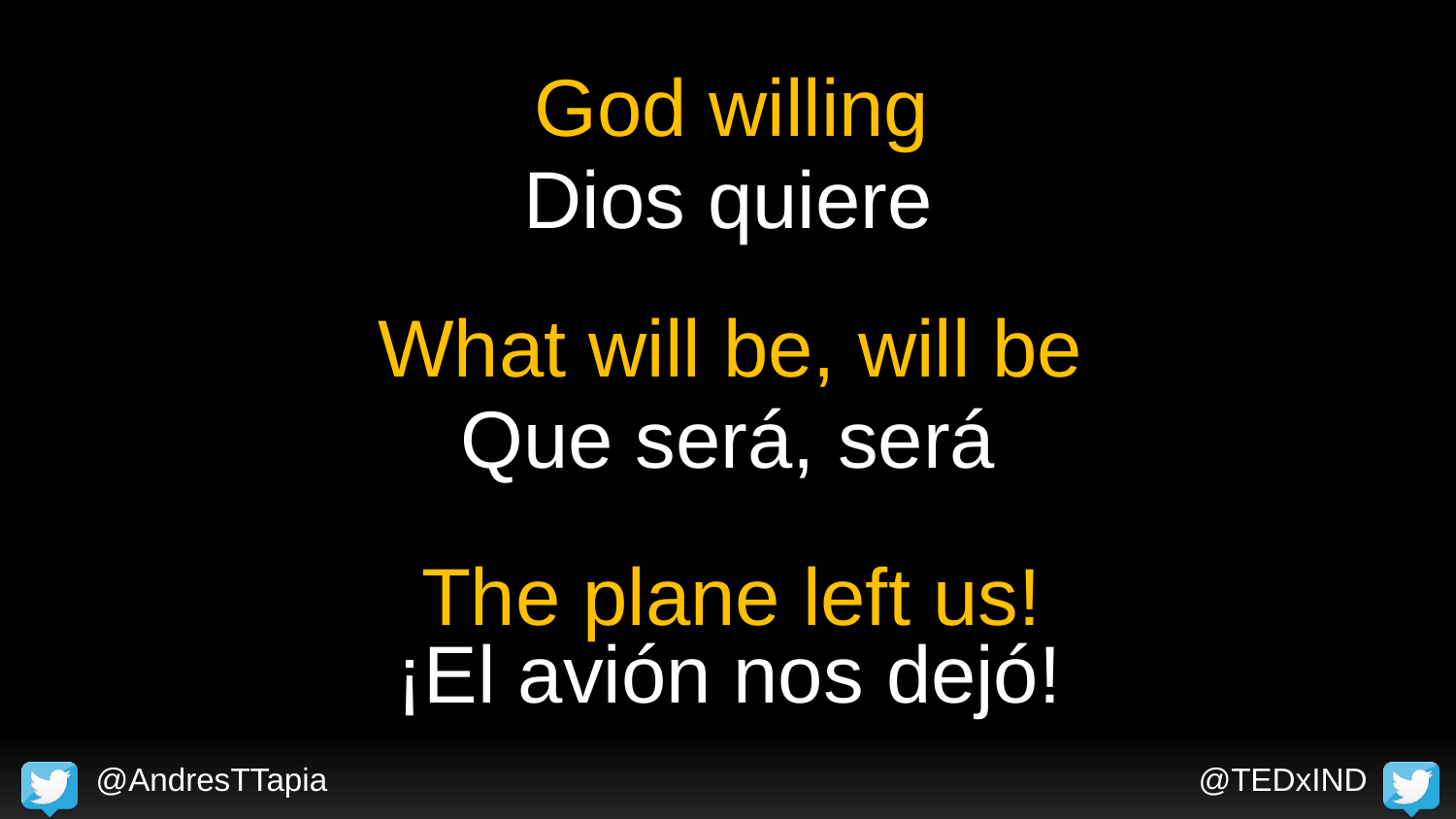

God willing
Dios quiere
What will be, will be
Que será, será
The plane left us!
¡El avión nos dejó!